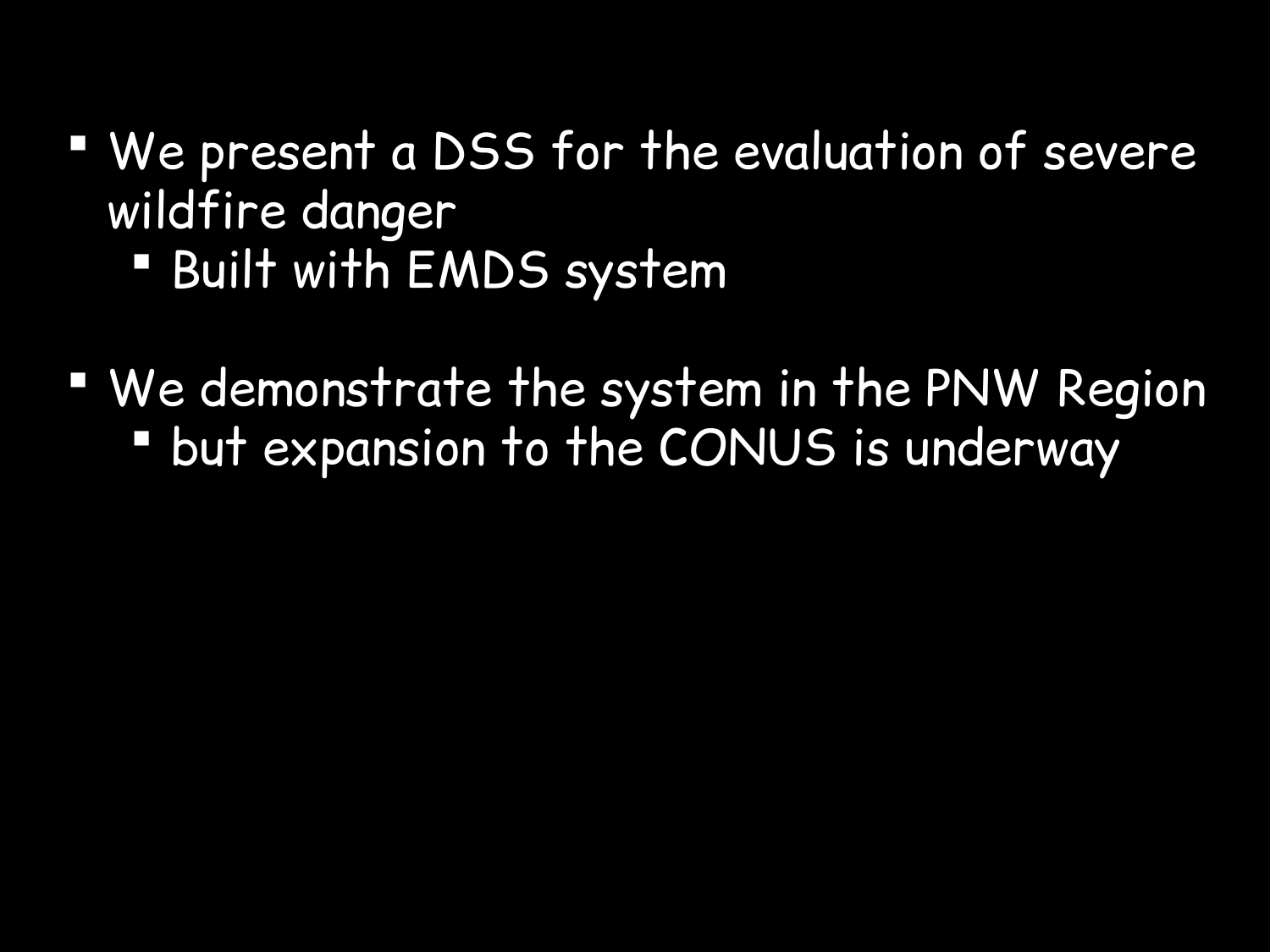

We present a DSS for the evaluation of severe wildfire danger
Built with EMDS system

We demonstrate the system in the PNW Region
but expansion to the CONUS is underway